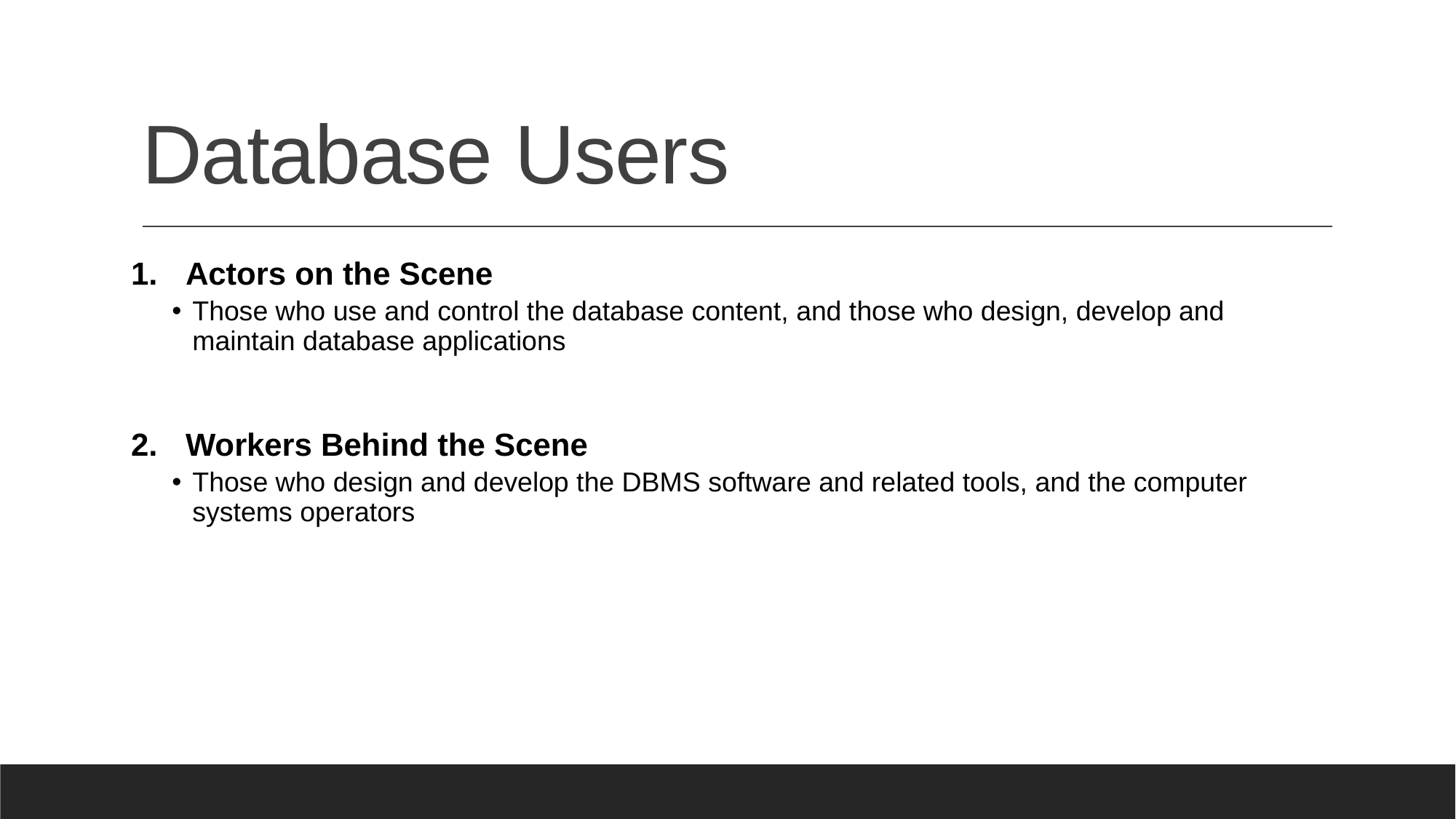

# Database Users
Actors on the Scene
Those who use and control the database content, and those who design, develop and maintain database applications

Workers Behind the Scene
Those who design and develop the DBMS software and related tools, and the computer systems operators